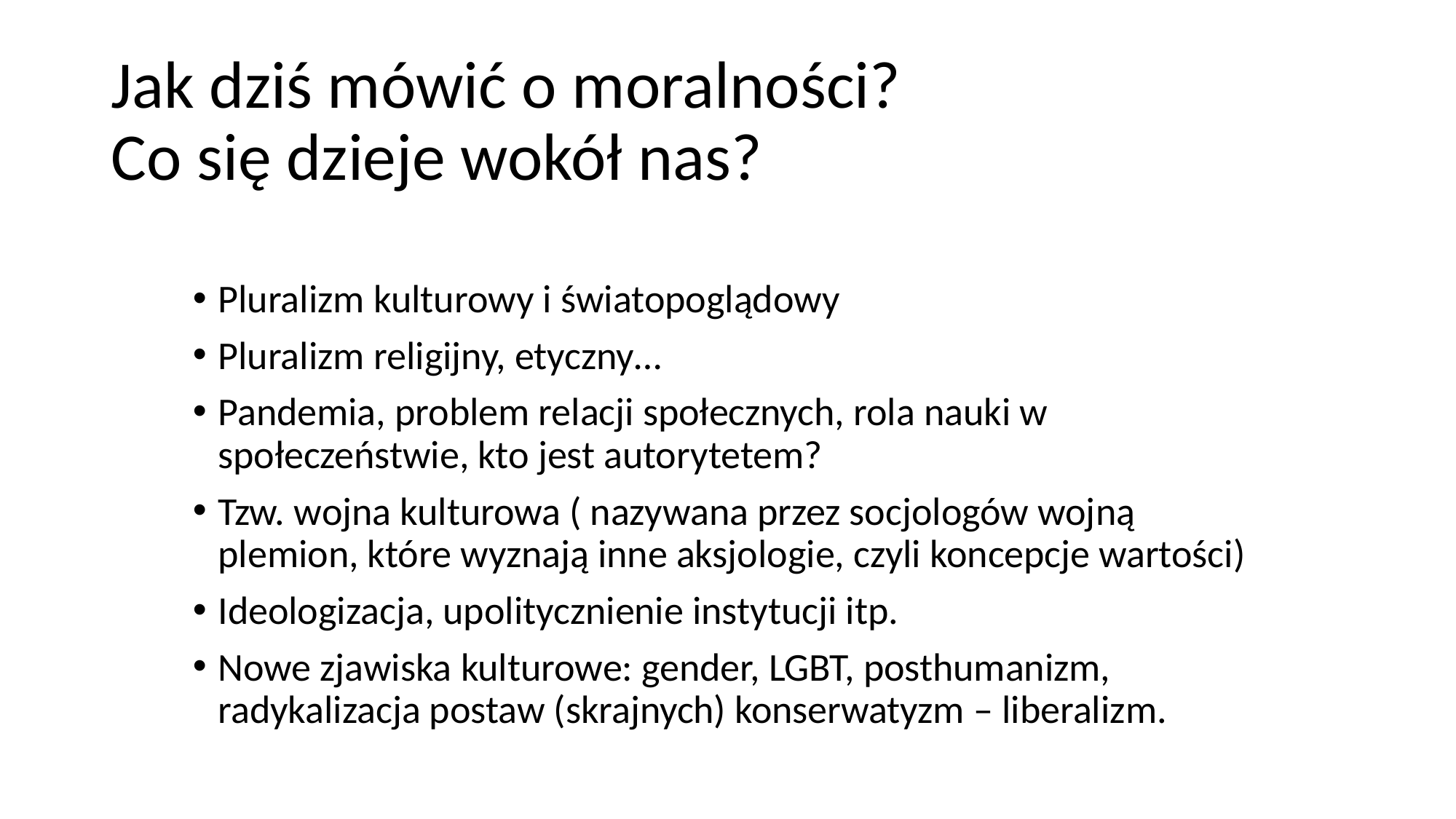

# Jak dziś mówić o moralności? Co się dzieje wokół nas?

Pluralizm kulturowy i światopoglądowy
Pluralizm religijny, etyczny…
Pandemia, problem relacji społecznych, rola nauki w społeczeństwie, kto jest autorytetem?
Tzw. wojna kulturowa ( nazywana przez socjologów wojną plemion, które wyznają inne aksjologie, czyli koncepcje wartości)
Ideologizacja, upolitycznienie instytucji itp.
Nowe zjawiska kulturowe: gender, LGBT, posthumanizm, radykalizacja postaw (skrajnych) konserwatyzm – liberalizm.